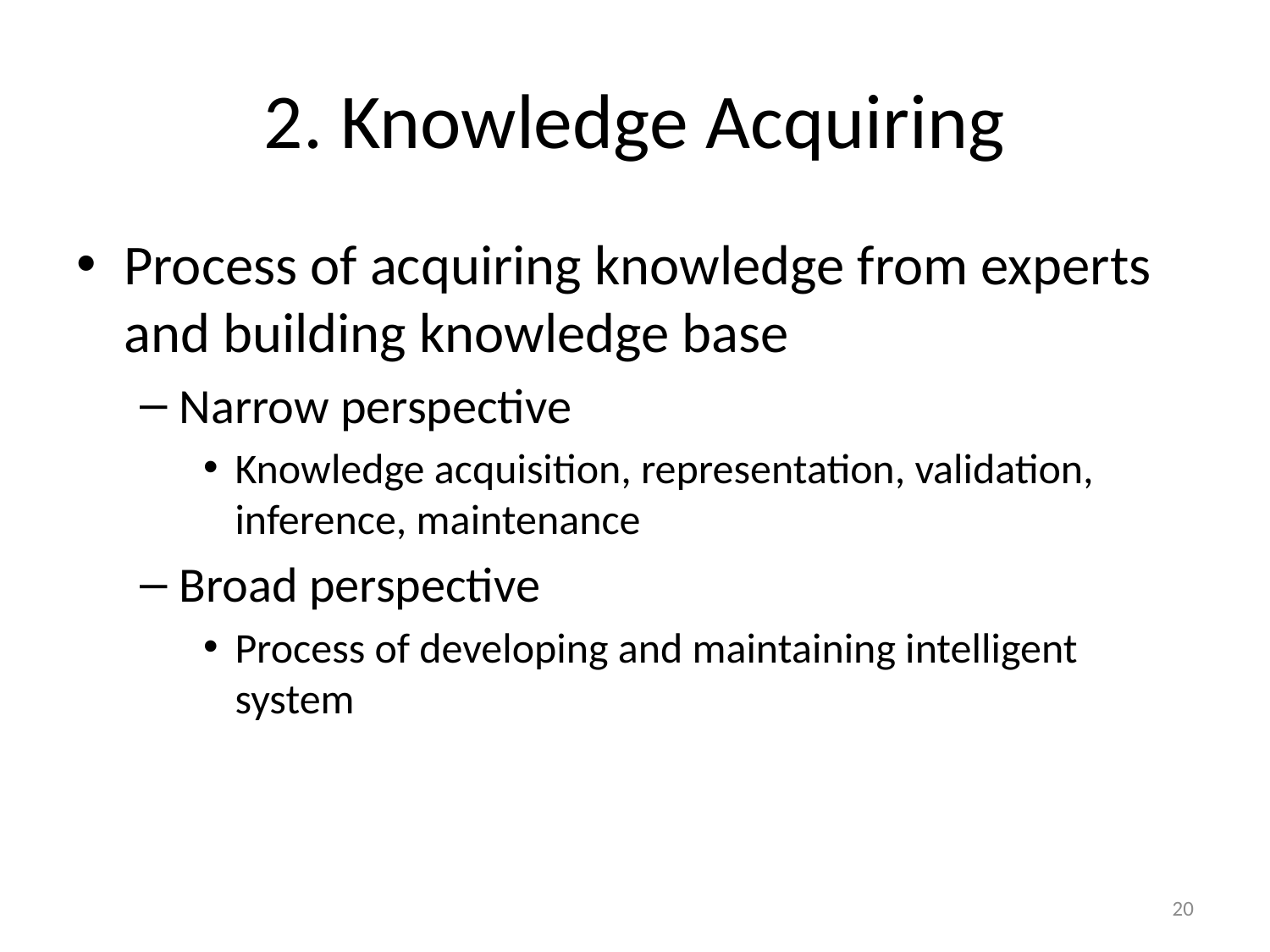

# 2. Knowledge Acquiring
Process of acquiring knowledge from experts and building knowledge base
Narrow perspective
Knowledge acquisition, representation, validation, inference, maintenance
Broad perspective
Process of developing and maintaining intelligent system
20